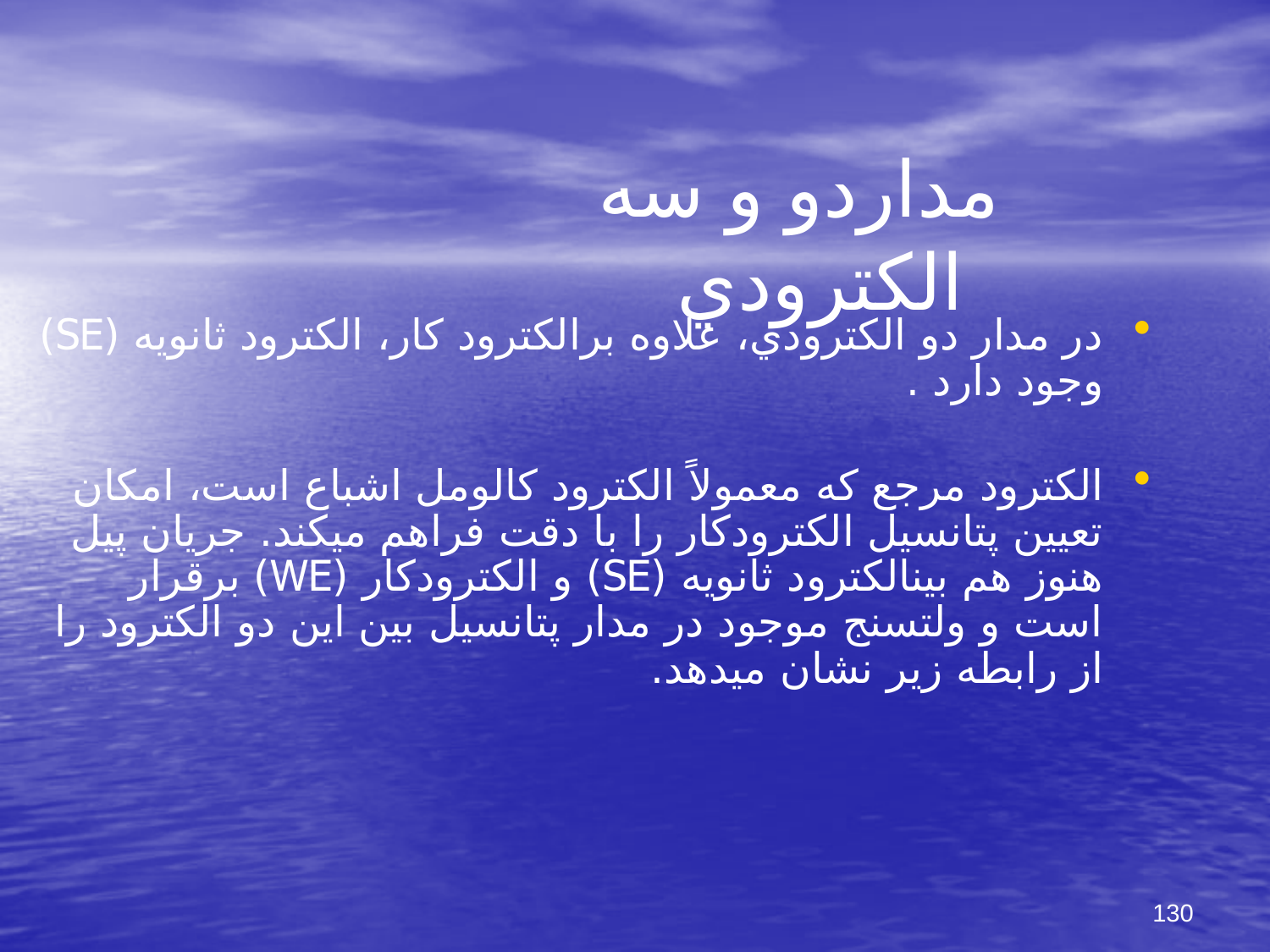

# مداردو و سه الكترودي

در مدار دو الكترودي، علاوه برالكترود كار، الكترود ثانويه (SE) وجود دارد .
الكترود مرجع كه معمولاً الكترود كالومل اشباع است، امكان تعيين پتانسيل الكترودكار را با دقت فراهم مي‏كند. جريان پيل هنوز هم بين‏الكترود ثانويه (SE) و الكترودكار (WE) برقرار است و ولت‏سنج موجود در مدار پتانسيل بين اين دو الكترود را از رابطه زير نشان مي‏دهد.

130